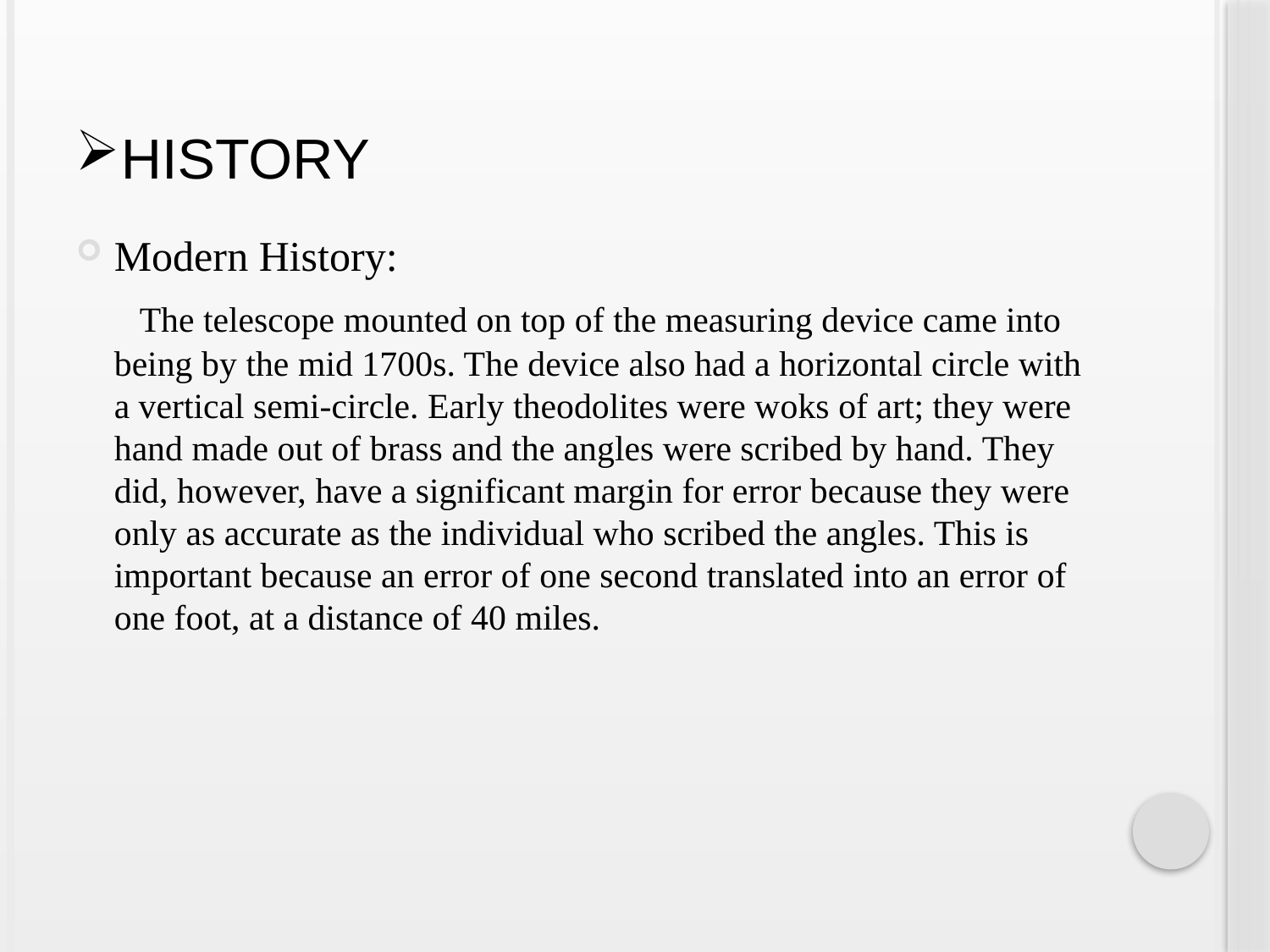

# history
Modern History:
      The telescope mounted on top of the measuring device came into being by the mid 1700s. The device also had a horizontal circle with a vertical semi-circle. Early theodolites were woks of art; they were hand made out of brass and the angles were scribed by hand. They did, however, have a significant margin for error because they were only as accurate as the individual who scribed the angles. This is important because an error of one second translated into an error of one foot, at a distance of 40 miles.